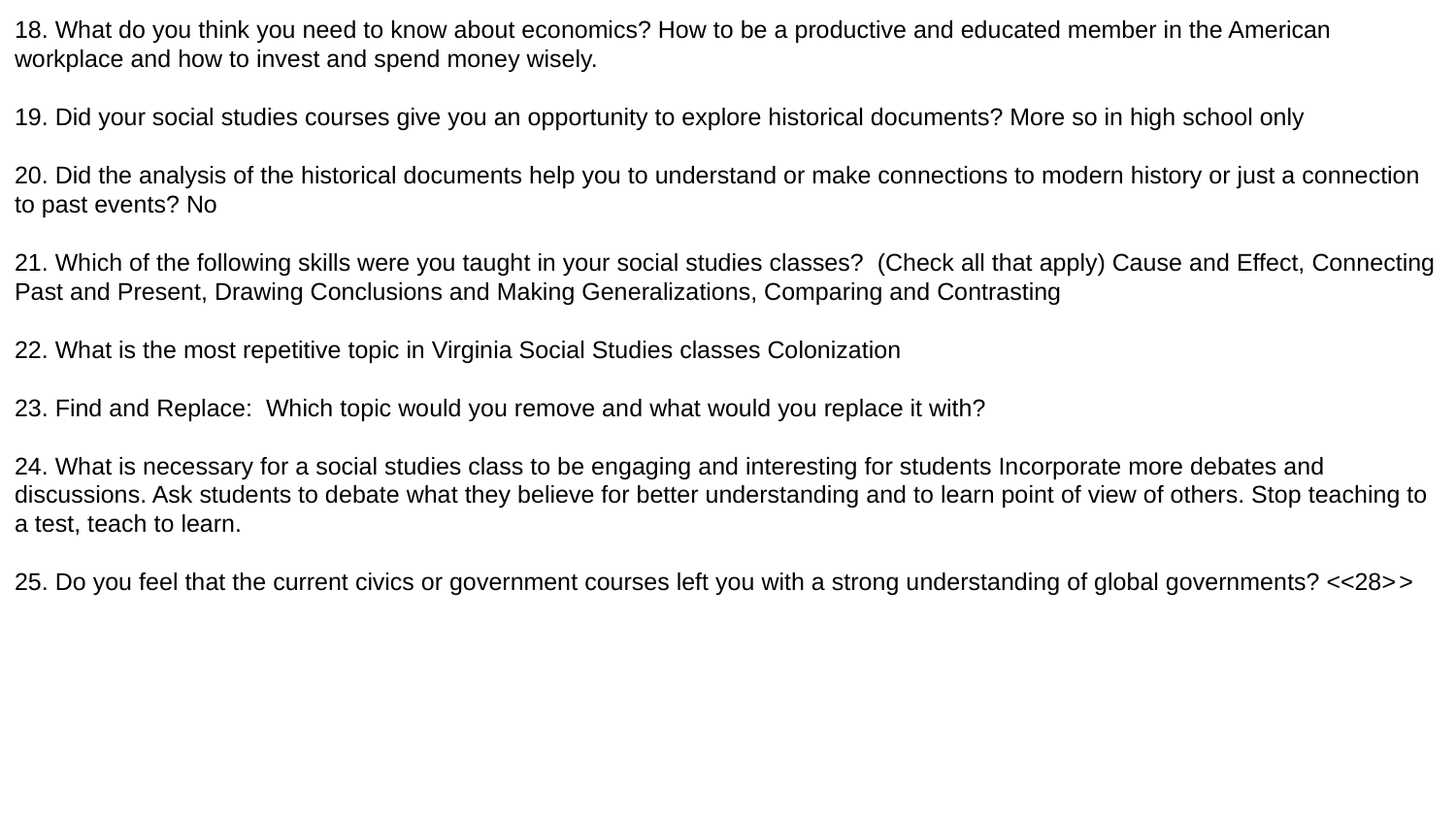

18. What do you think you need to know about economics? How to be a productive and educated member in the American workplace and how to invest and spend money wisely.

19. Did your social studies courses give you an opportunity to explore historical documents? More so in high school only

20. Did the analysis of the historical documents help you to understand or make connections to modern history or just a connection to past events? No

21. Which of the following skills were you taught in your social studies classes?  (Check all that apply) Cause and Effect, Connecting Past and Present, Drawing Conclusions and Making Generalizations, Comparing and Contrasting

22. What is the most repetitive topic in Virginia Social Studies classes Colonization

23. Find and Replace:  Which topic would you remove and what would you replace it with?

24. What is necessary for a social studies class to be engaging and interesting for students Incorporate more debates and discussions. Ask students to debate what they believe for better understanding and to learn point of view of others. Stop teaching to a test, teach to learn.

25. Do you feel that the current civics or government courses left you with a strong understanding of global governments? <<28>>